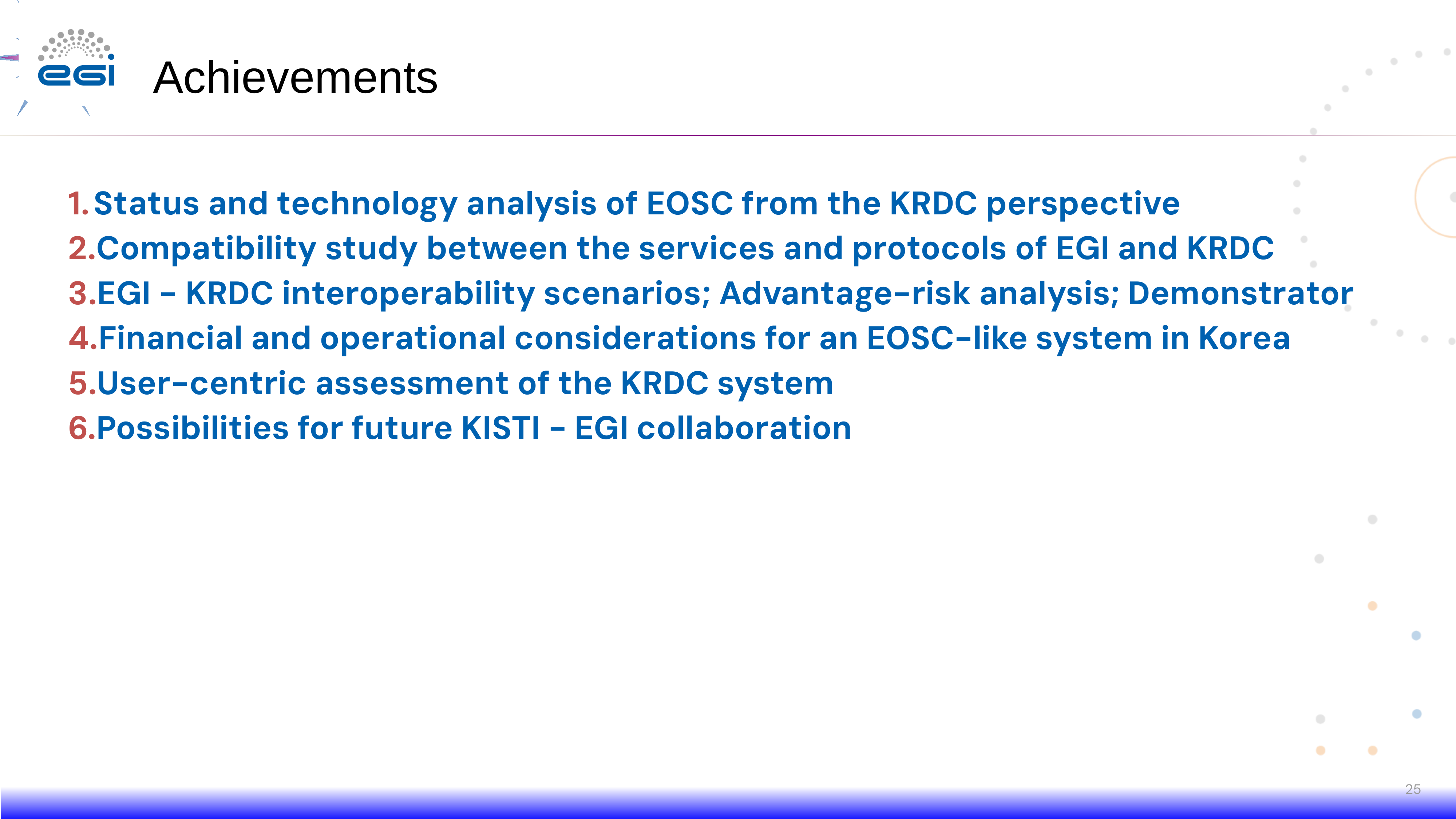

# Achievements
Status and technology analysis of EOSC from the KRDC perspective
Compatibility study between the services and protocols of EGI and KRDC
EGI - KRDC interoperability scenarios; Advantage-risk analysis; Demonstrator
Financial and operational considerations for an EOSC-like system in Korea
User-centric assessment of the KRDC system
Possibilities for future KISTI - EGI collaboration
25